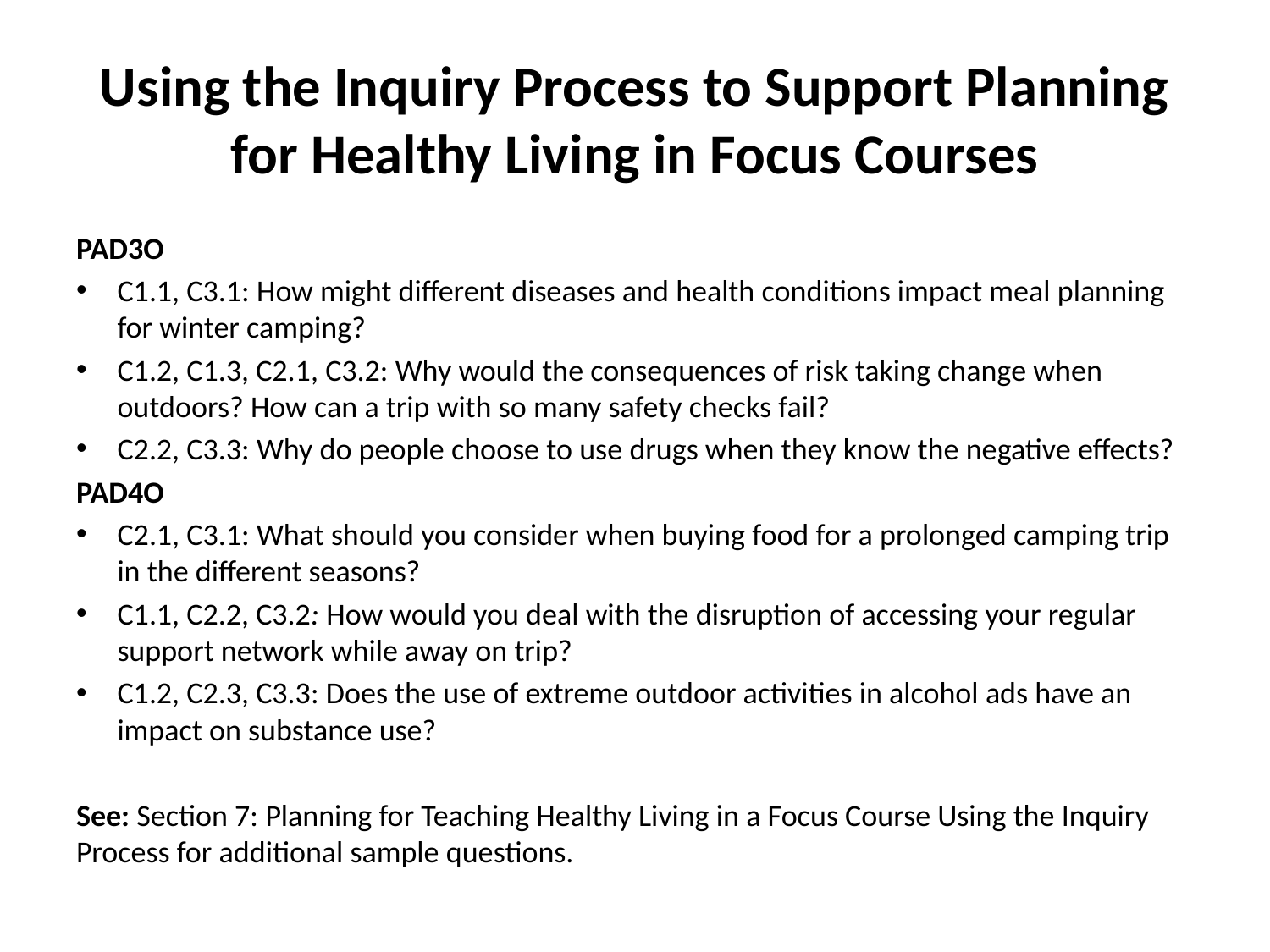

# Using the Inquiry Process to Support Planning for Healthy Living in Focus Courses
PAD3O
C1.1, C3.1: How might different diseases and health conditions impact meal planning for winter camping?
C1.2, C1.3, C2.1, C3.2: Why would the consequences of risk taking change when outdoors? How can a trip with so many safety checks fail?
C2.2, C3.3: Why do people choose to use drugs when they know the negative effects?
PAD4O
C2.1, C3.1: What should you consider when buying food for a prolonged camping trip in the different seasons?
C1.1, C2.2, C3.2: How would you deal with the disruption of accessing your regular support network while away on trip?
C1.2, C2.3, C3.3: Does the use of extreme outdoor activities in alcohol ads have an impact on substance use?

See: Section 7: Planning for Teaching Healthy Living in a Focus Course Using the Inquiry Process for additional sample questions.